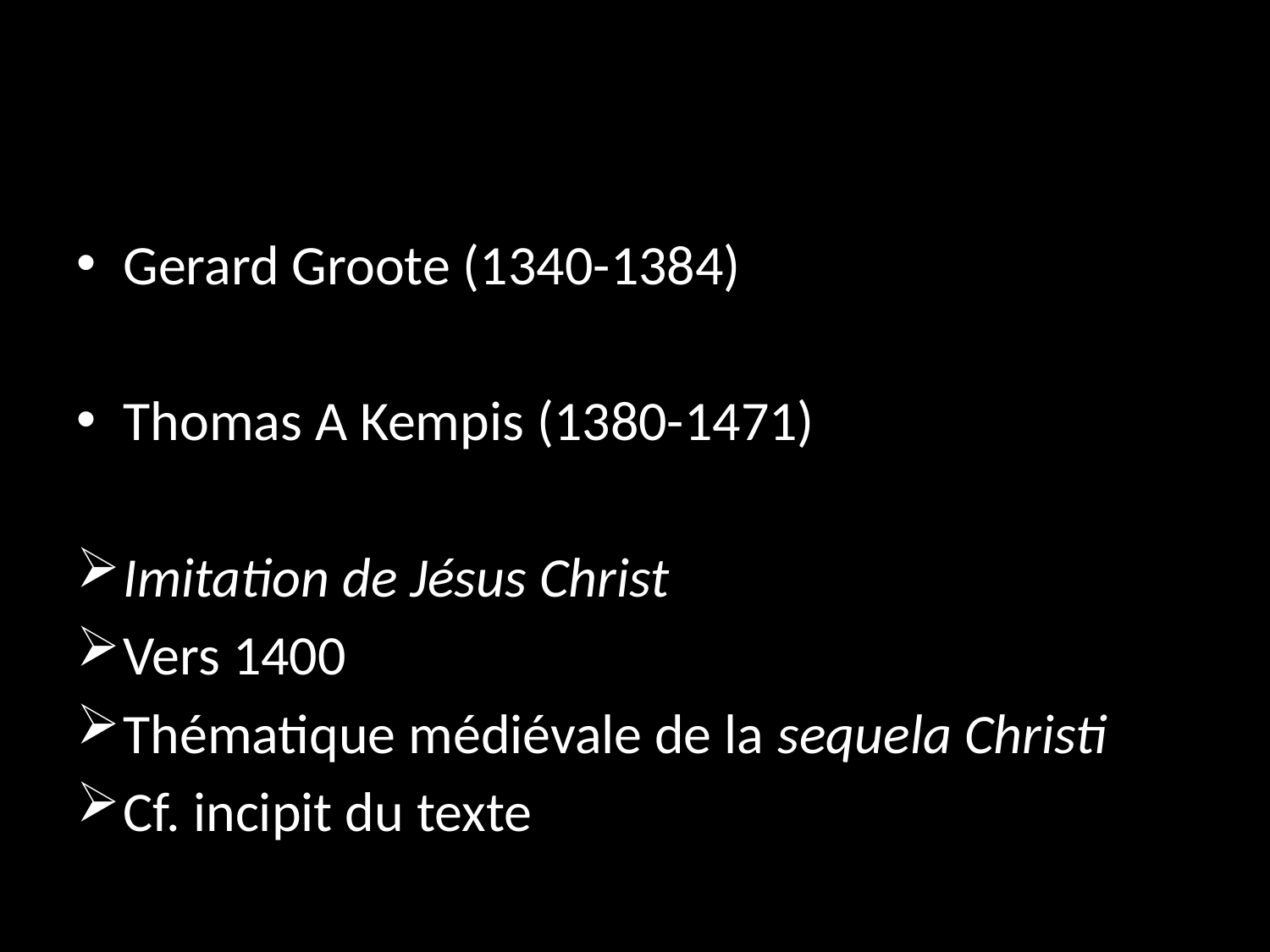

#
Gerard Groote (1340-1384)

Thomas A Kempis (1380-1471)

Imitation de Jésus Christ
Vers 1400
Thématique médiévale de la sequela Christi
Cf. incipit du texte